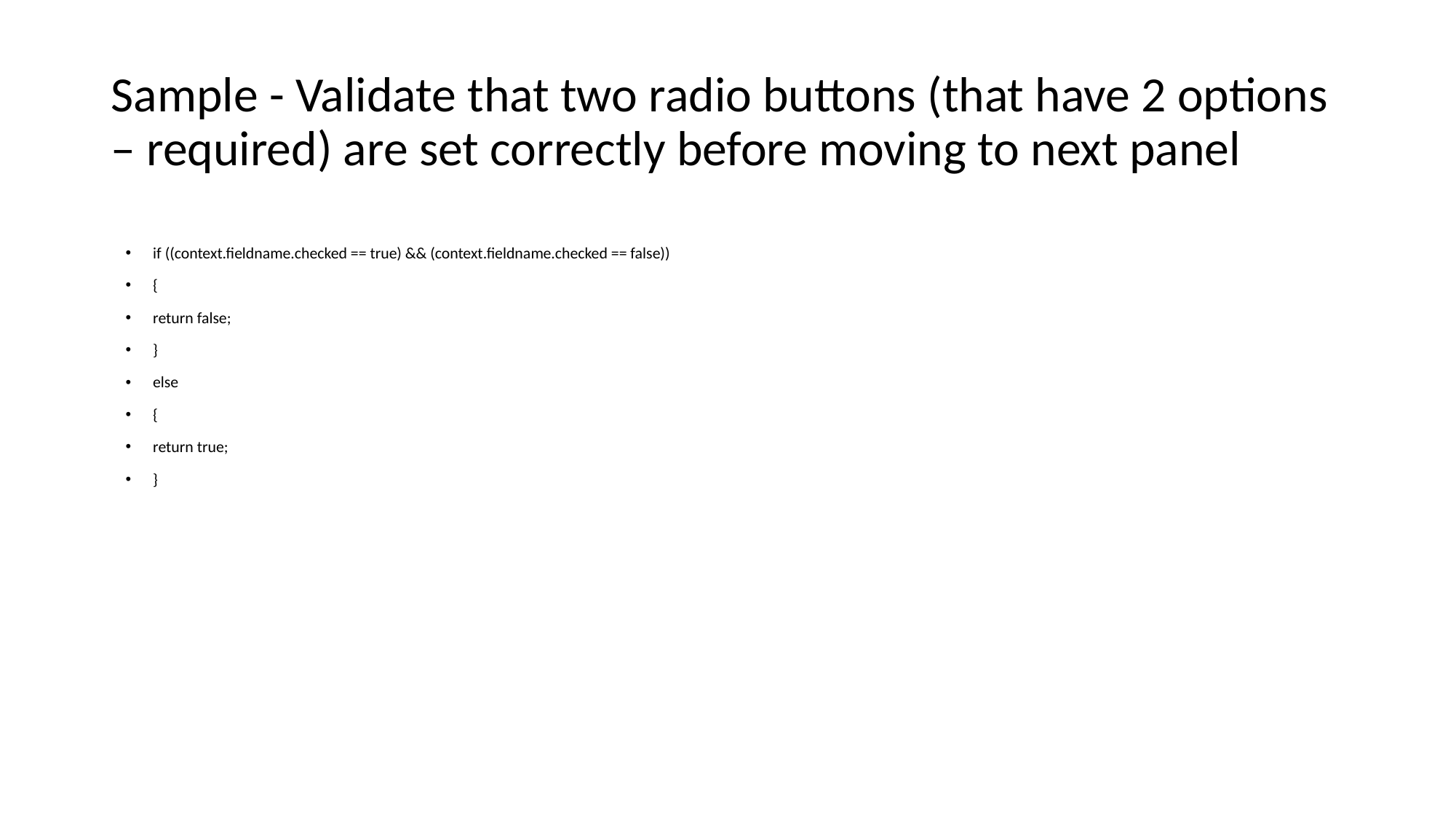

# Sample - Validate that two radio buttons (that have 2 options – required) are set correctly before moving to next panel
if ((context.fieldname.checked == true) && (context.fieldname.checked == false))
{
return false;
}
else
{
return true;
}